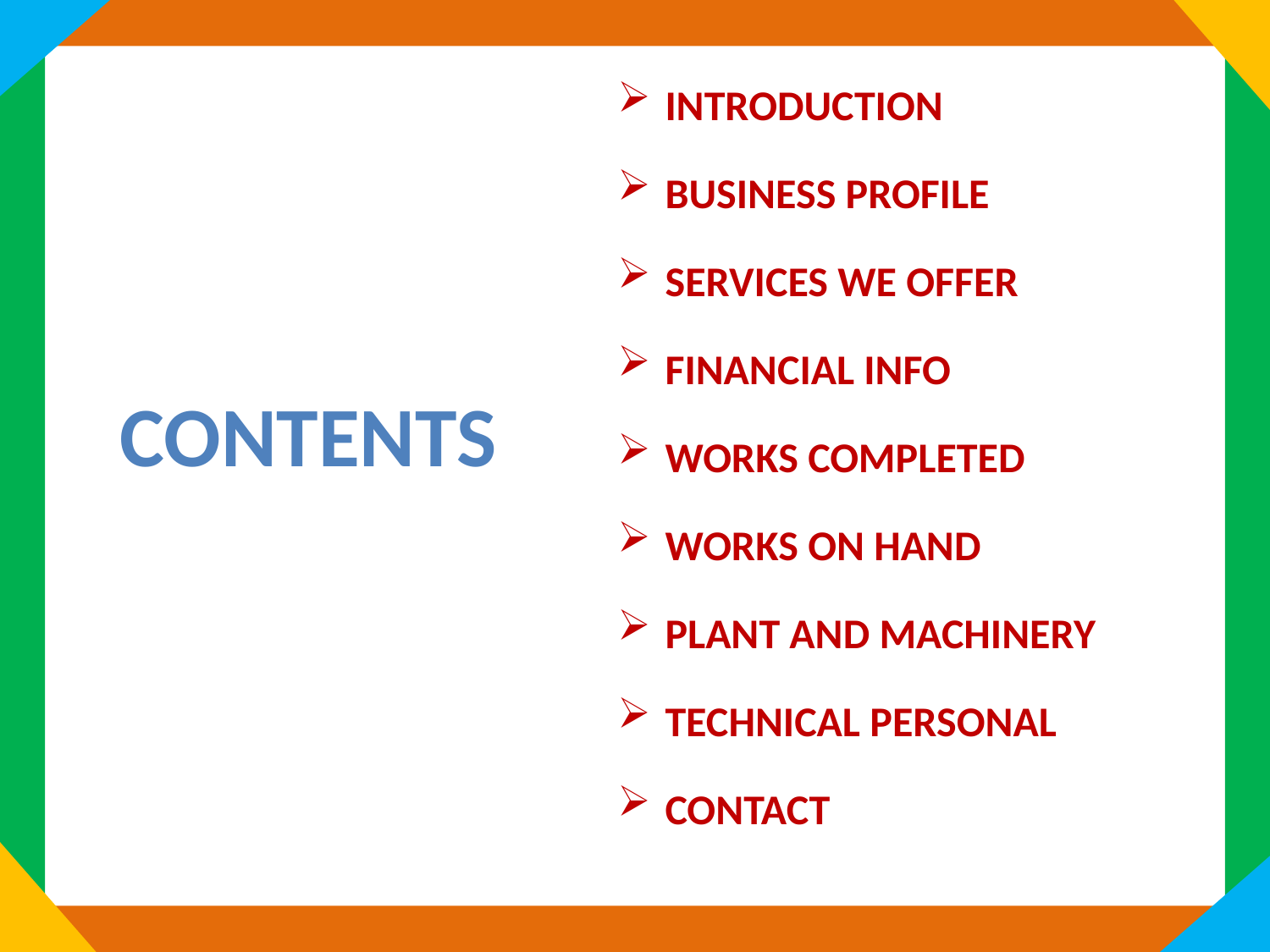

INTRODUCTION

BUSINESS PROFILE

SERVICES WE OFFER

FINANCIAL INFO

WORKS COMPLETED

WORKS ON HAND

PLANT AND MACHINERY

TECHNICAL PERSONAL

CONTACT
contents